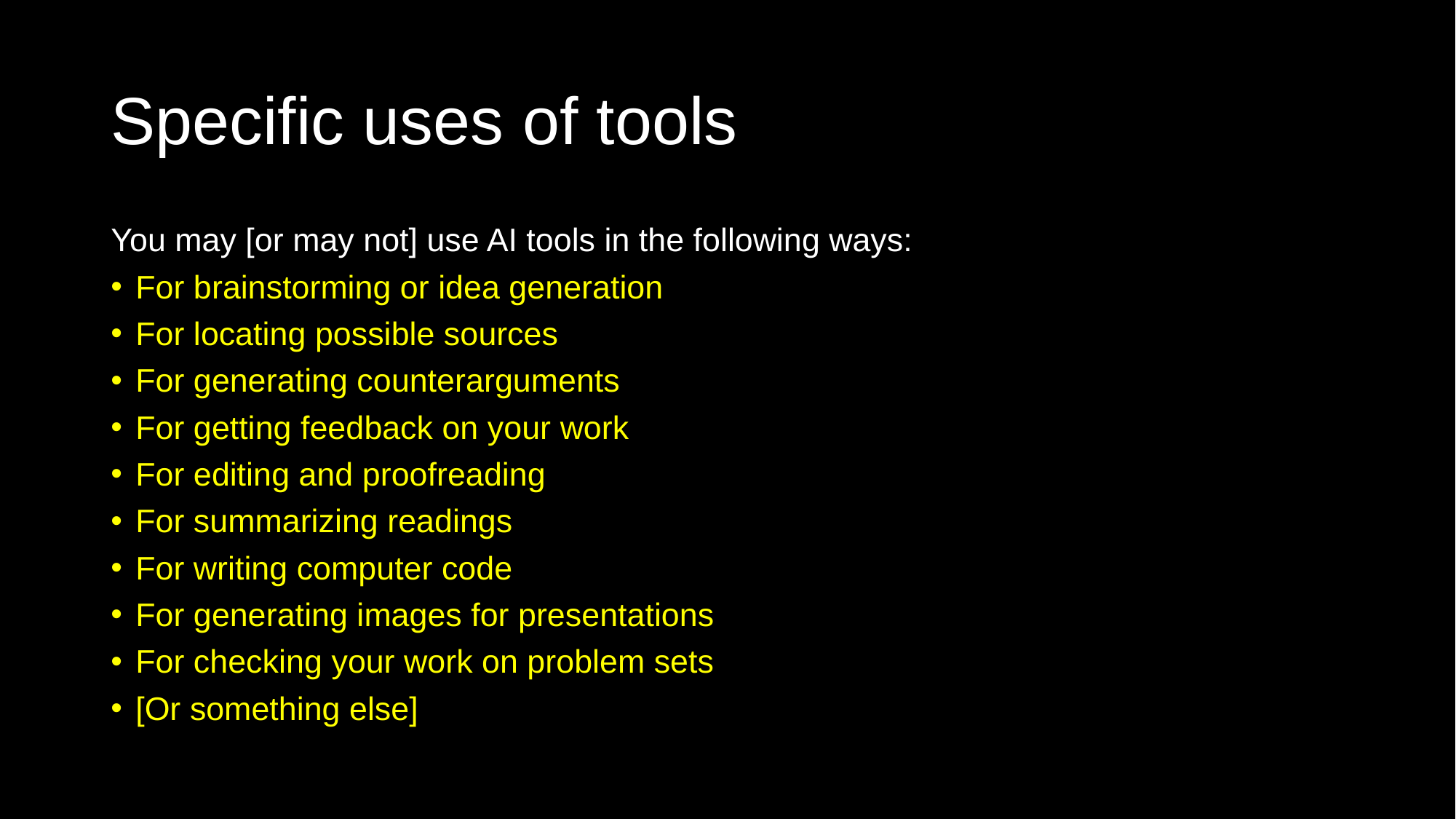

# Specific uses of tools
You may [or may not] use AI tools in the following ways:
For brainstorming or idea generation
For locating possible sources
For generating counterarguments
For getting feedback on your work
For editing and proofreading
For summarizing readings
For writing computer code
For generating images for presentations
For checking your work on problem sets
[Or something else]